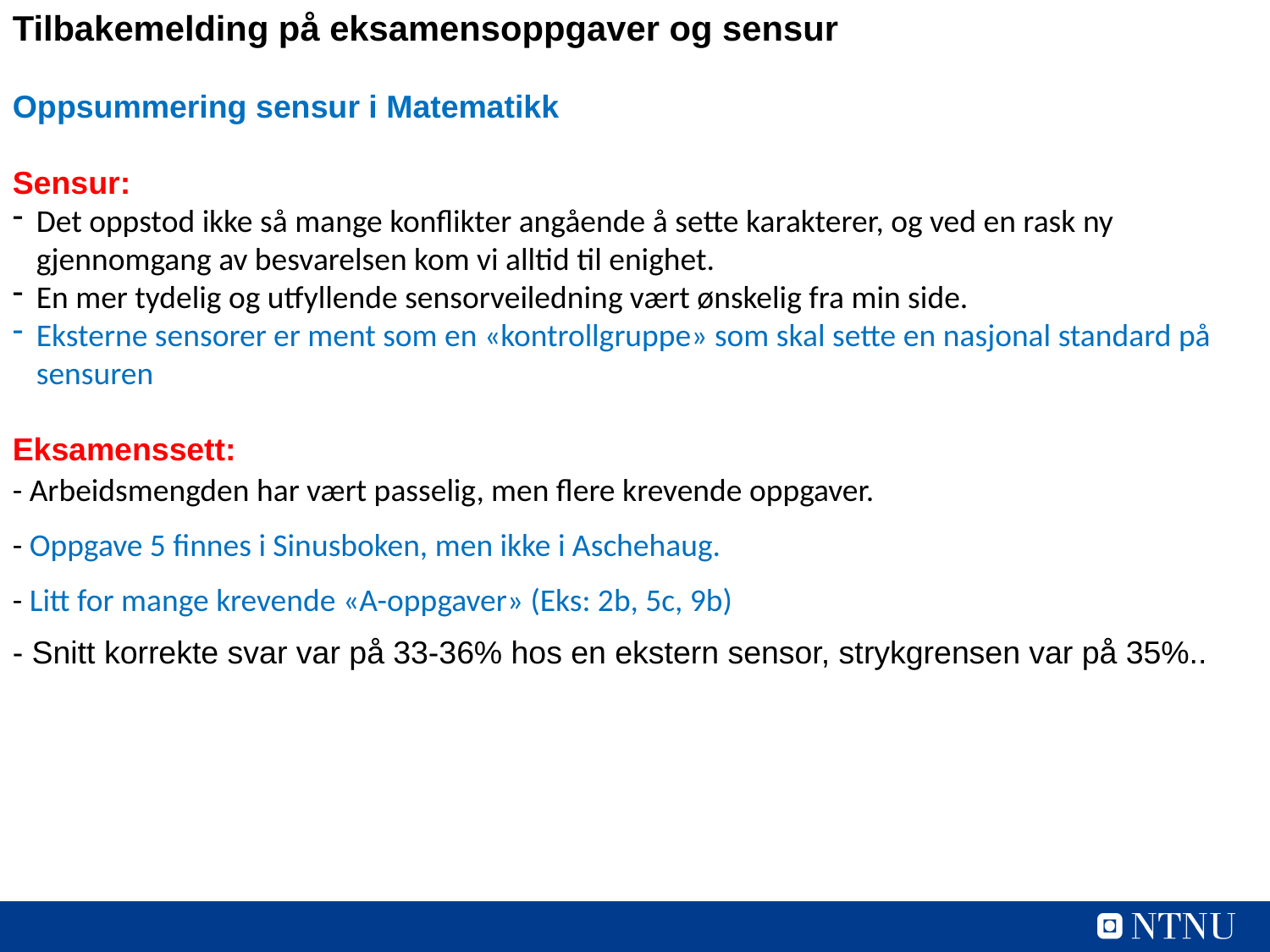

Tilbakemelding på eksamensoppgaver og sensur

Oppsummering sensur i Matematikk

Sensur:
Det oppstod ikke så mange konflikter angående å sette karakterer, og ved en rask ny gjennomgang av besvarelsen kom vi alltid til enighet.
En mer tydelig og utfyllende sensorveiledning vært ønskelig fra min side.
Eksterne sensorer er ment som en «kontrollgruppe» som skal sette en nasjonal standard på sensuren

Eksamenssett:
- Arbeidsmengden har vært passelig, men flere krevende oppgaver.
- Oppgave 5 finnes i Sinusboken, men ikke i Aschehaug.
- Litt for mange krevende «A-oppgaver» (Eks: 2b, 5c, 9b)
- Snitt korrekte svar var på 33-36% hos en ekstern sensor, strykgrensen var på 35%..